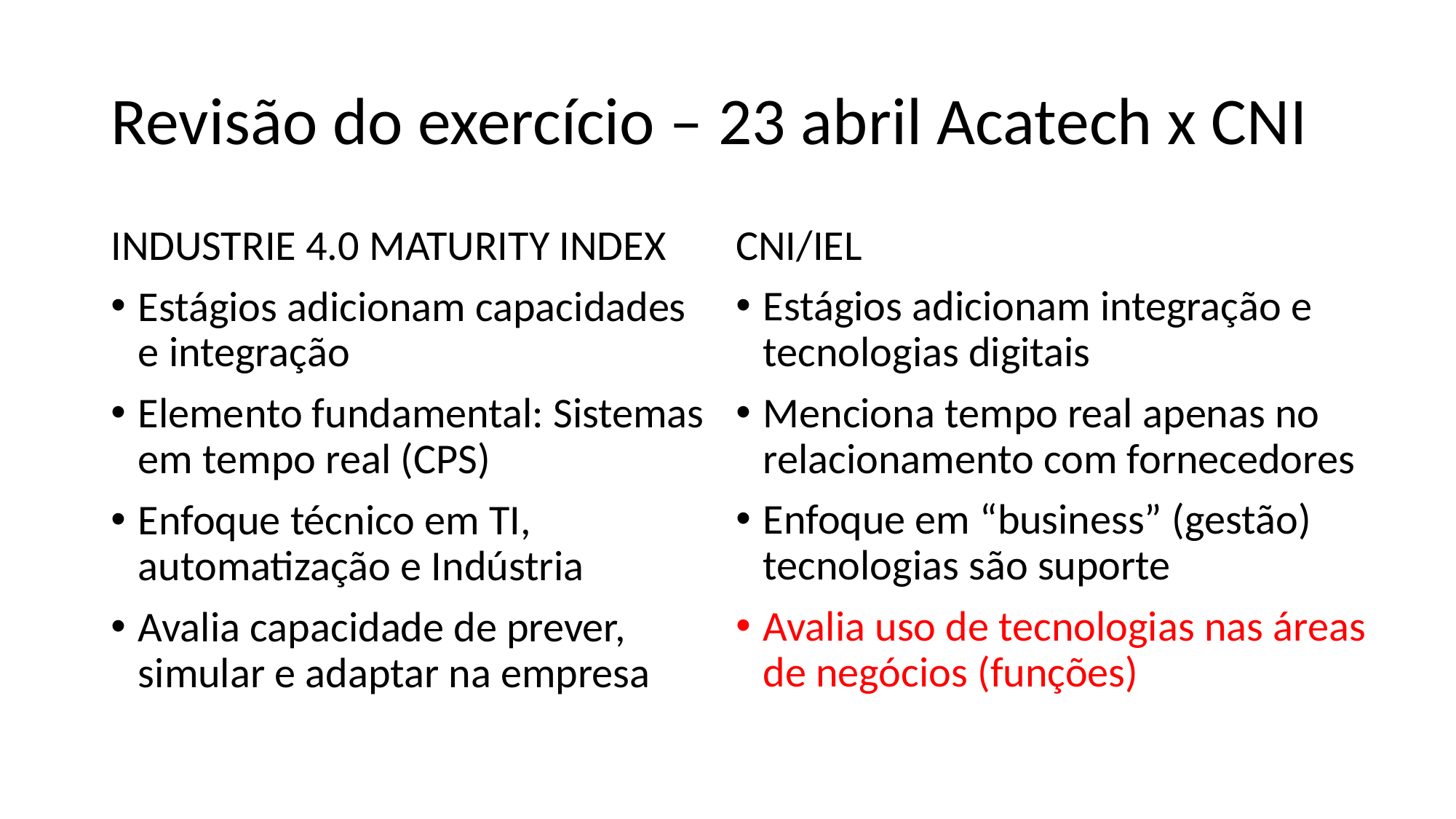

# Revisão do exercício – 23 abril Acatech x CNI
INDUSTRIE 4.0 MATURITY INDEX
Estágios adicionam capacidades e integração
Elemento fundamental: Sistemas em tempo real (CPS)
Enfoque técnico em TI, automatização e Indústria
Avalia capacidade de prever, simular e adaptar na empresa
CNI/IEL
Estágios adicionam integração e tecnologias digitais
Menciona tempo real apenas no relacionamento com fornecedores
Enfoque em “business” (gestão) tecnologias são suporte
Avalia uso de tecnologias nas áreas de negócios (funções)